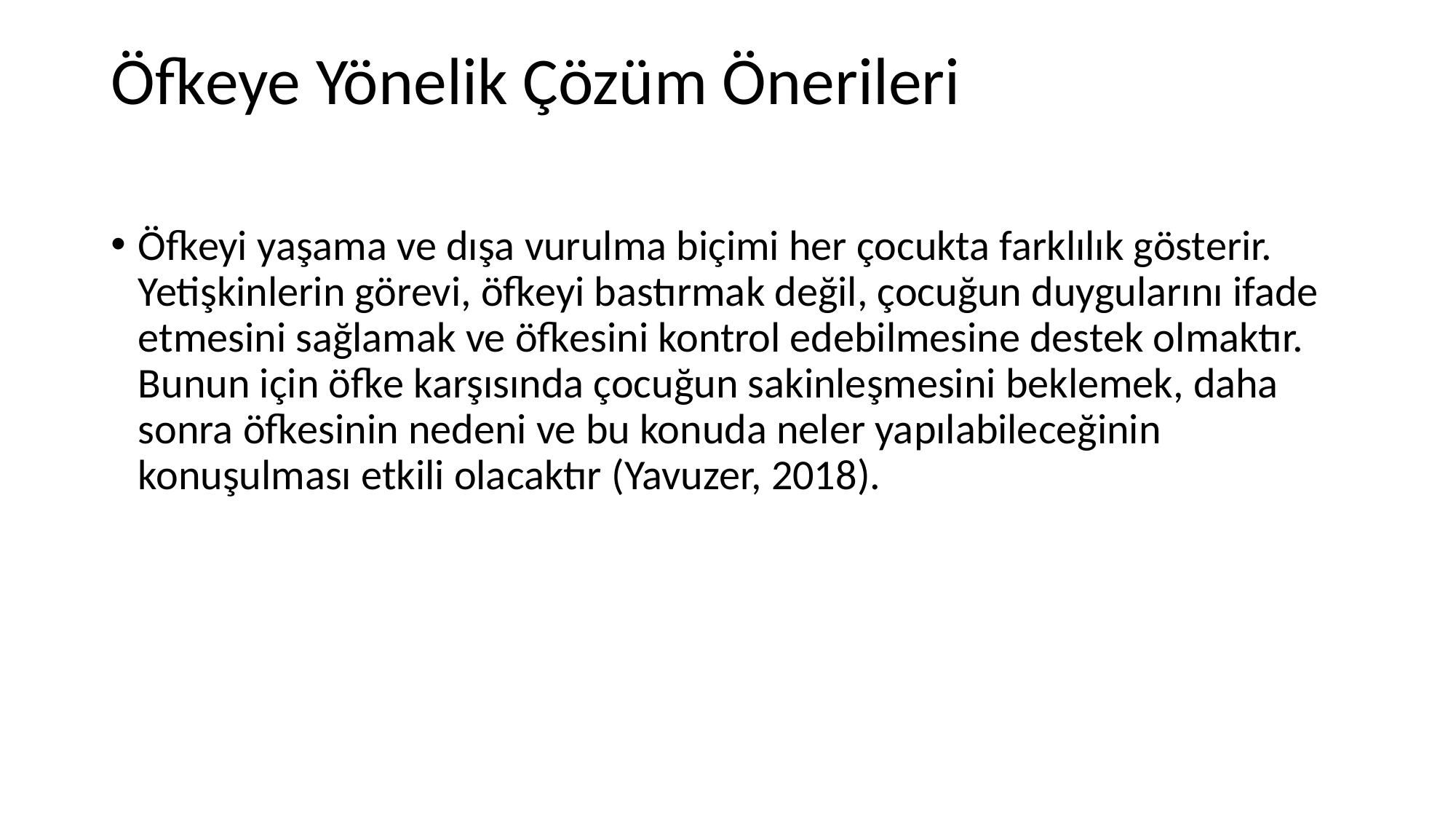

# Öfkeye Yönelik Çözüm Önerileri
Öfkeyi yaşama ve dışa vurulma biçimi her çocukta farklılık gösterir. Yetişkinlerin görevi, öfkeyi bastırmak değil, çocuğun duygularını ifade etmesini sağlamak ve öfkesini kontrol edebilmesine destek olmaktır. Bunun için öfke karşısında çocuğun sakinleşmesini beklemek, daha sonra öfkesinin nedeni ve bu konuda neler yapılabileceğinin konuşulması etkili olacaktır (Yavuzer, 2018).